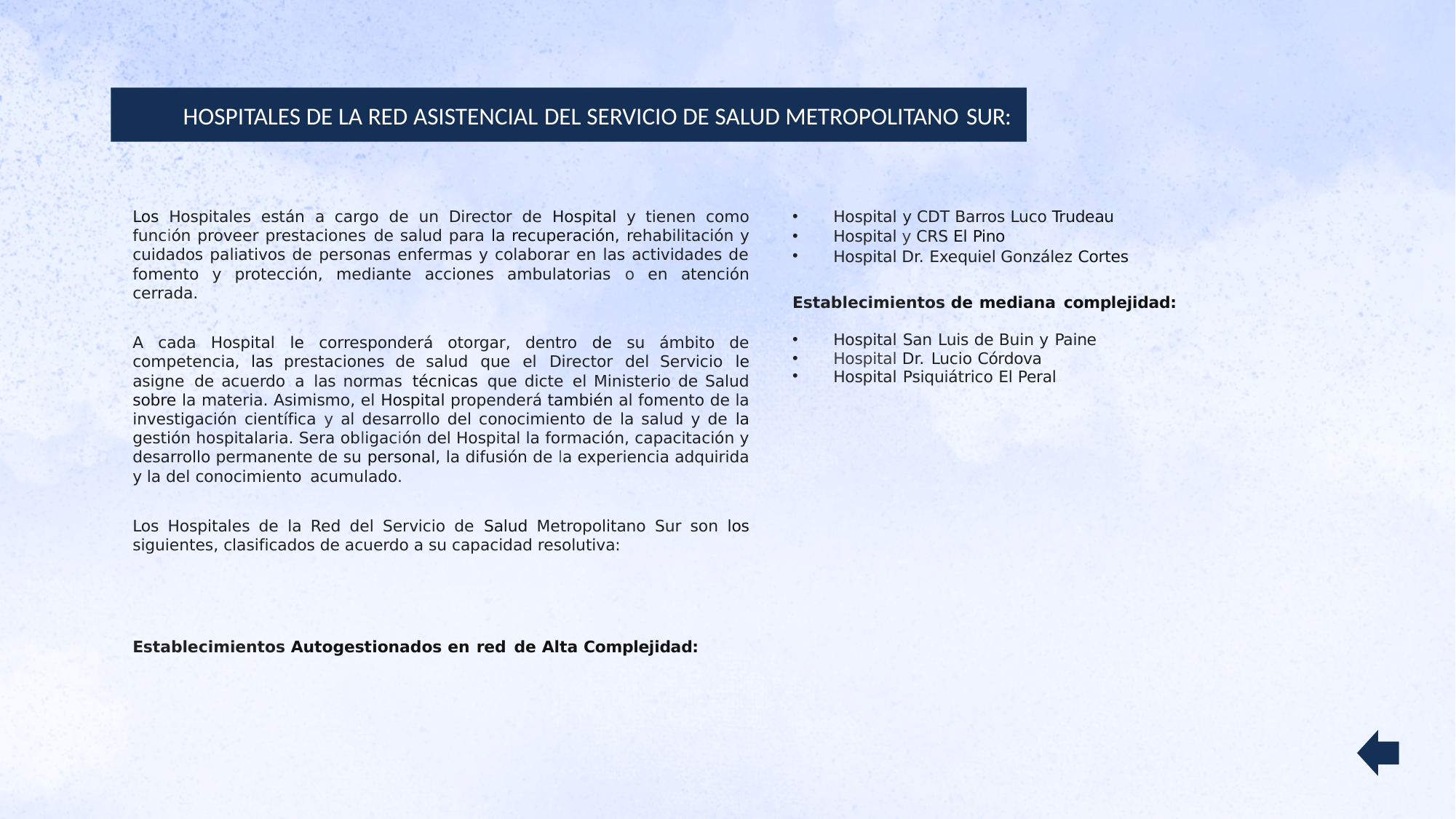

HOSPITALES DE LA RED ASISTENCIAL DEL SERVICIO DE SALUD METROPOLITANO SUR:
Los Hospitales están a cargo de un Director de Hospital y tienen como función proveer prestaciones de salud para la recuperación, rehabilitación y cuidados paliativos de personas enfermas y colaborar en las actividades de fomento y protección, mediante acciones ambulatorias o en atención cerrada.

A cada Hospital le corresponderá otorgar, dentro de su ámbito de competencia, las prestaciones de salud que el Director del Servicio le asigne de acuerdo a las normas técnicas que dicte el Ministerio de Salud sobre la materia. Asimismo, el Hospital propenderá también al fomento de la investigación científica y al desarrollo del conocimiento de la salud y de la gestión hospitalaria. Sera obligación del Hospital la formación, capacitación y desarrollo permanente de su personal, la difusión de la experiencia adquirida y la del conocimiento acumulado.

Los Hospitales de la Red del Servicio de Salud Metropolitano Sur son los siguientes, clasificados de acuerdo a su capacidad resolutiva:

Establecimientos Autogestionados en red de Alta Complejidad:

Hospital y CDT Barros Luco Trudeau
Hospital y CRS El Pino
Hospital Dr. Exequiel González Cortes

Establecimientos de mediana complejidad:
Hospital San Luis de Buin y Paine
Hospital Dr. Lucio Córdova
Hospital Psiquiátrico El Peral